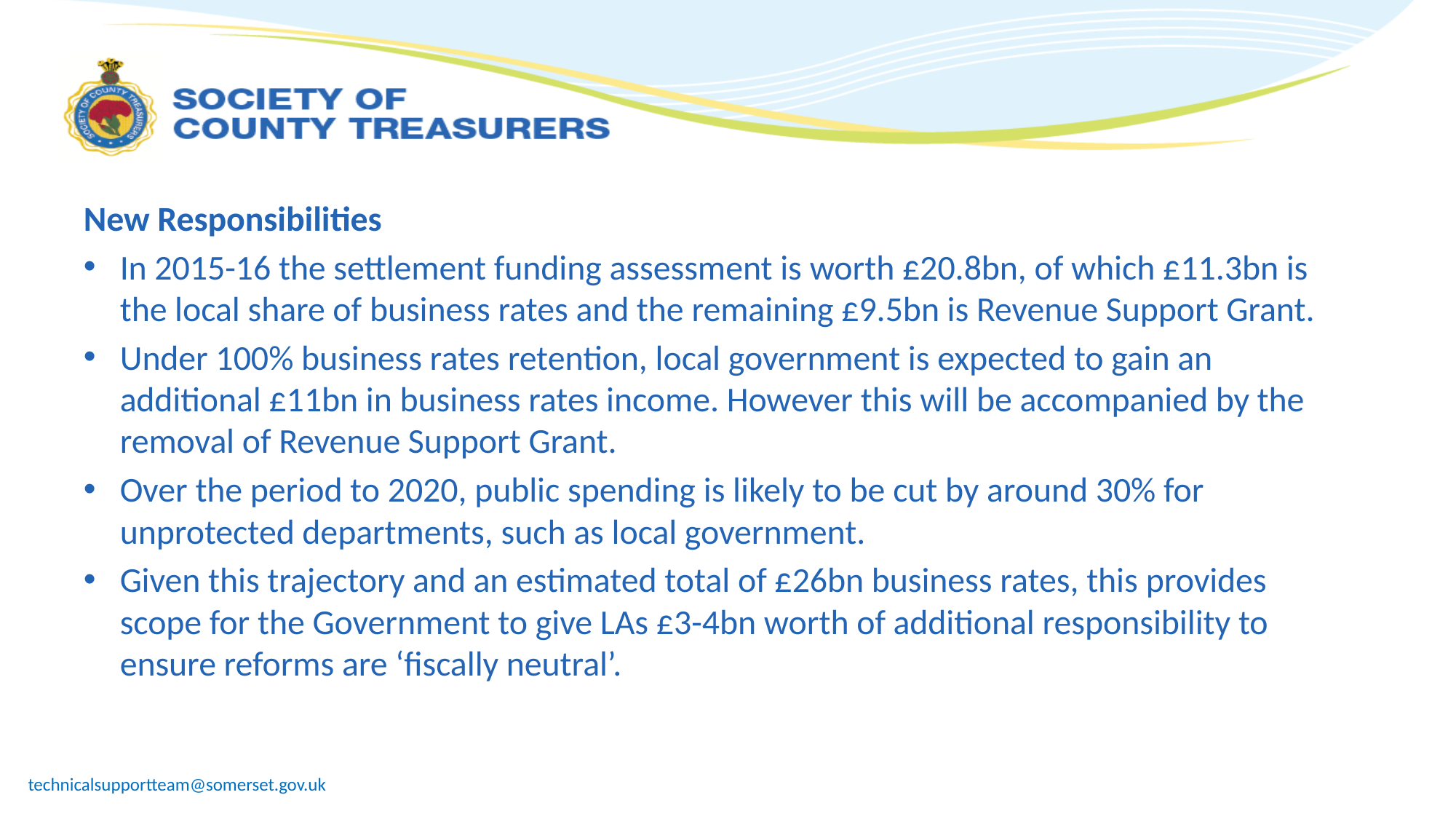

New Responsibilities
In 2015-16 the settlement funding assessment is worth £20.8bn, of which £11.3bn is the local share of business rates and the remaining £9.5bn is Revenue Support Grant.
Under 100% business rates retention, local government is expected to gain an additional £11bn in business rates income. However this will be accompanied by the removal of Revenue Support Grant.
Over the period to 2020, public spending is likely to be cut by around 30% for unprotected departments, such as local government.
Given this trajectory and an estimated total of £26bn business rates, this provides scope for the Government to give LAs £3-4bn worth of additional responsibility to ensure reforms are ‘fiscally neutral’.